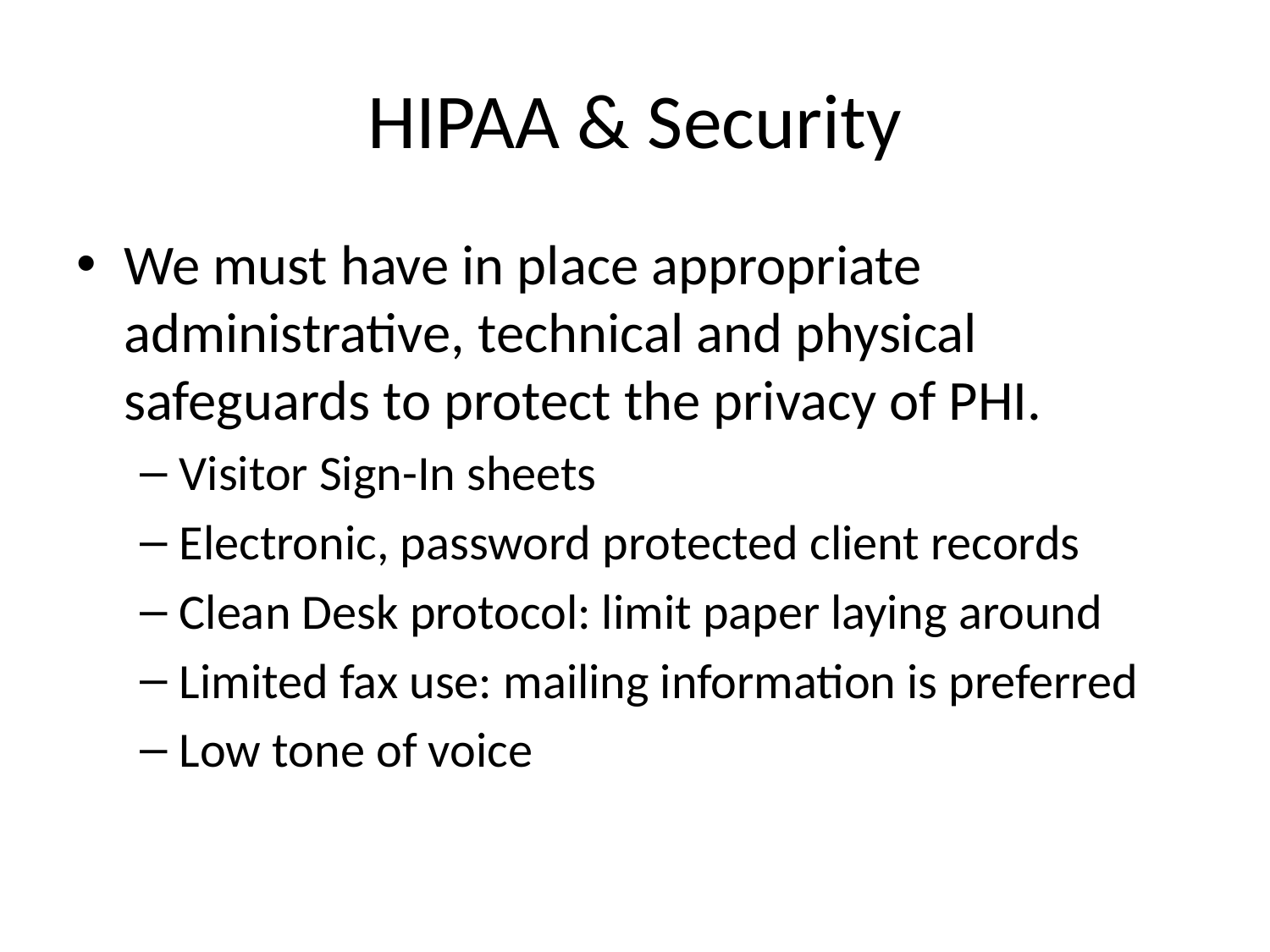

# HIPAA & Security
We must have in place appropriate administrative, technical and physical safeguards to protect the privacy of PHI.
Visitor Sign-In sheets
Electronic, password protected client records
Clean Desk protocol: limit paper laying around
Limited fax use: mailing information is preferred
Low tone of voice